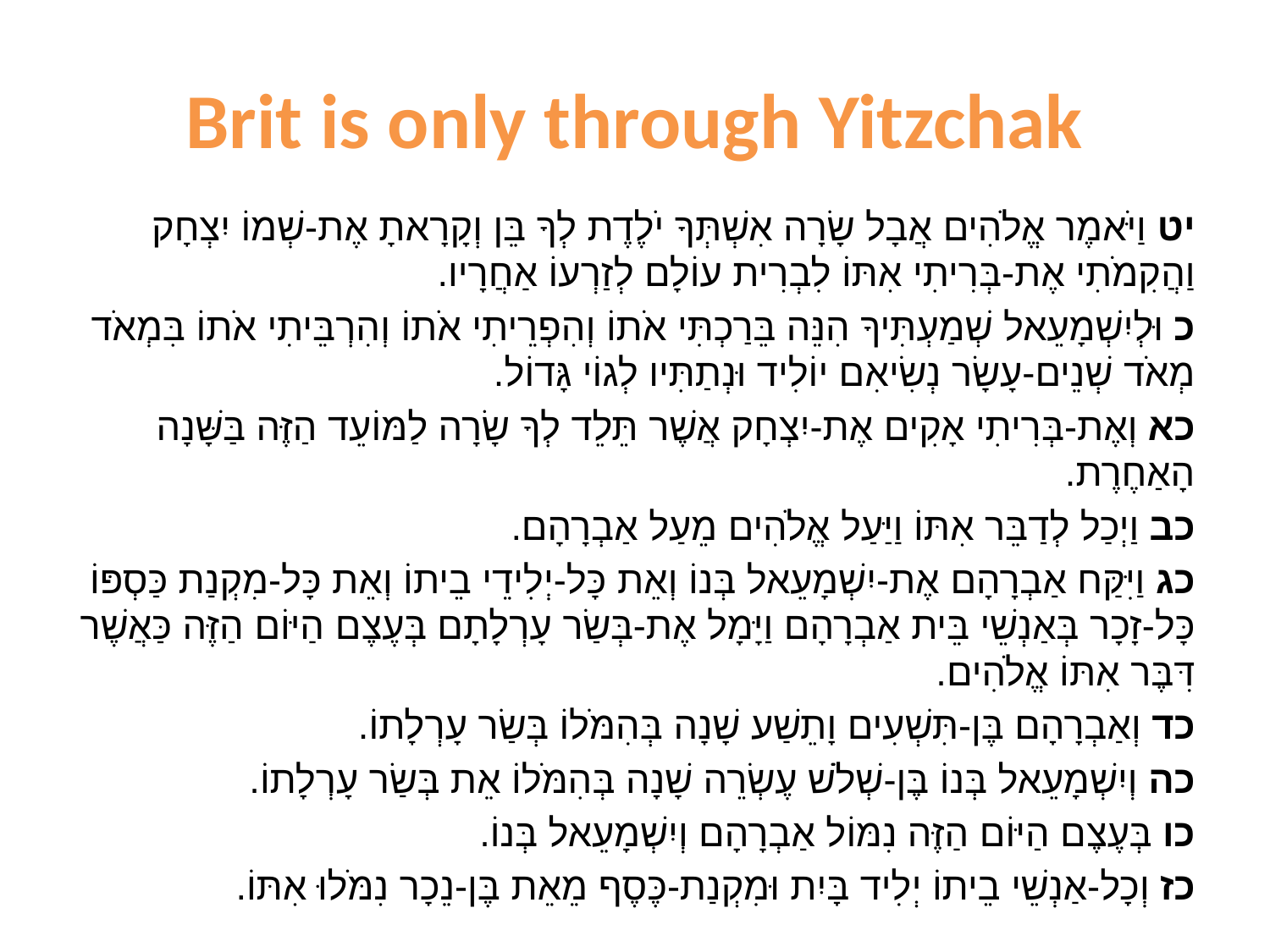

# Brit is only through Yitzchak
יט וַיֹּאמֶר אֱלֹהִים אֲבָל שָׂרָה אִשְׁתְּךָ יֹלֶדֶת לְךָ בֵּן וְקָרָאתָ אֶת-שְׁמוֹ יִצְחָק וַהֲקִמֹתִי אֶת-בְּרִיתִי אִתּוֹ לִבְרִית עוֹלָם לְזַרְעוֹ אַחֲרָיו.
כ וּלְיִשְׁמָעֵאל שְׁמַעְתִּיךָ הִנֵּה בֵּרַכְתִּי אֹתוֹ וְהִפְרֵיתִי אֹתוֹ וְהִרְבֵּיתִי אֹתוֹ בִּמְאֹד מְאֹד שְׁנֵים-עָשָׂר נְשִׂיאִם יוֹלִיד וּנְתַתִּיו לְגוֹי גָּדוֹל.
כא וְאֶת-בְּרִיתִי אָקִים אֶת-יִצְחָק אֲשֶׁר תֵּלֵד לְךָ שָׂרָה לַמּוֹעֵד הַזֶּה בַּשָּׁנָה הָאַחֶרֶת.
כב וַיְכַל לְדַבֵּר אִתּוֹ וַיַּעַל אֱלֹהִים מֵעַל אַבְרָהָם.
כג וַיִּקַּח אַבְרָהָם אֶת-יִשְׁמָעֵאל בְּנוֹ וְאֵת כָּל-יְלִידֵי בֵיתוֹ וְאֵת כָּל-מִקְנַת כַּסְפּוֹ כָּל-זָכָר בְּאַנְשֵׁי בֵּית אַבְרָהָם וַיָּמָל אֶת-בְּשַׂר עָרְלָתָם בְּעֶצֶם הַיּוֹם הַזֶּה כַּאֲשֶׁר דִּבֶּר אִתּוֹ אֱלֹהִים.
כד וְאַבְרָהָם בֶּן-תִּשְׁעִים וָתֵשַׁע שָׁנָה בְּהִמֹּלוֹ בְּשַׂר עָרְלָתוֹ.
כה וְיִשְׁמָעֵאל בְּנוֹ בֶּן-שְׁלֹשׁ עֶשְׂרֵה שָׁנָה בְּהִמֹּלוֹ אֵת בְּשַׂר עָרְלָתוֹ.
כו בְּעֶצֶם הַיּוֹם הַזֶּה נִמּוֹל אַבְרָהָם וְיִשְׁמָעֵאל בְּנוֹ.
כז וְכָל-אַנְשֵׁי בֵיתוֹ יְלִיד בָּיִת וּמִקְנַת-כֶּסֶף מֵאֵת בֶּן-נֵכָר נִמֹּלוּ אִתּוֹ.